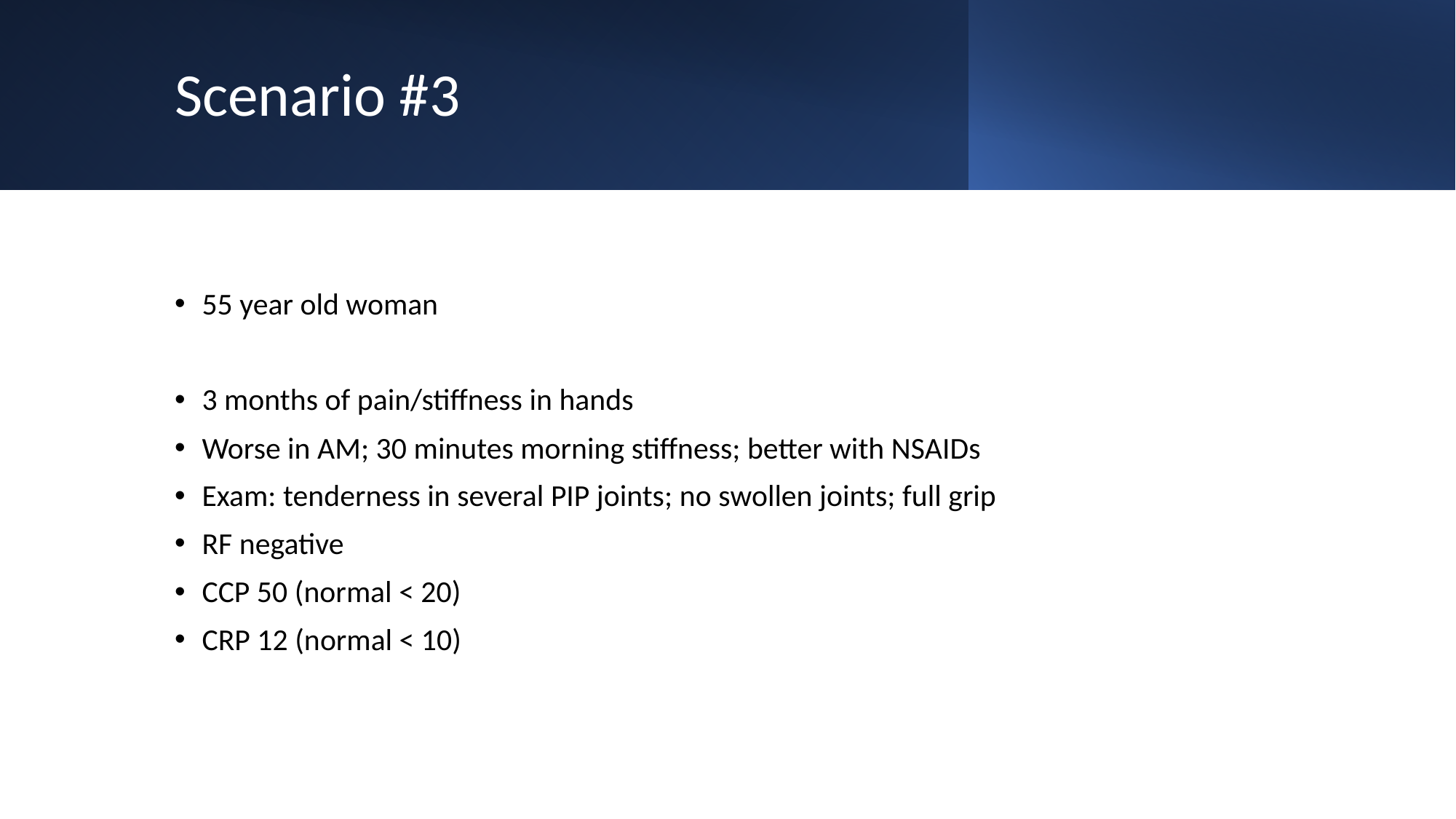

# Scenario #3
55 year old woman

3 months of pain/stiffness in hands
Worse in AM; 30 minutes morning stiffness; better with NSAIDs
Exam: tenderness in several PIP joints; no swollen joints; full grip
RF negative
CCP 50 (normal < 20)
CRP 12 (normal < 10)